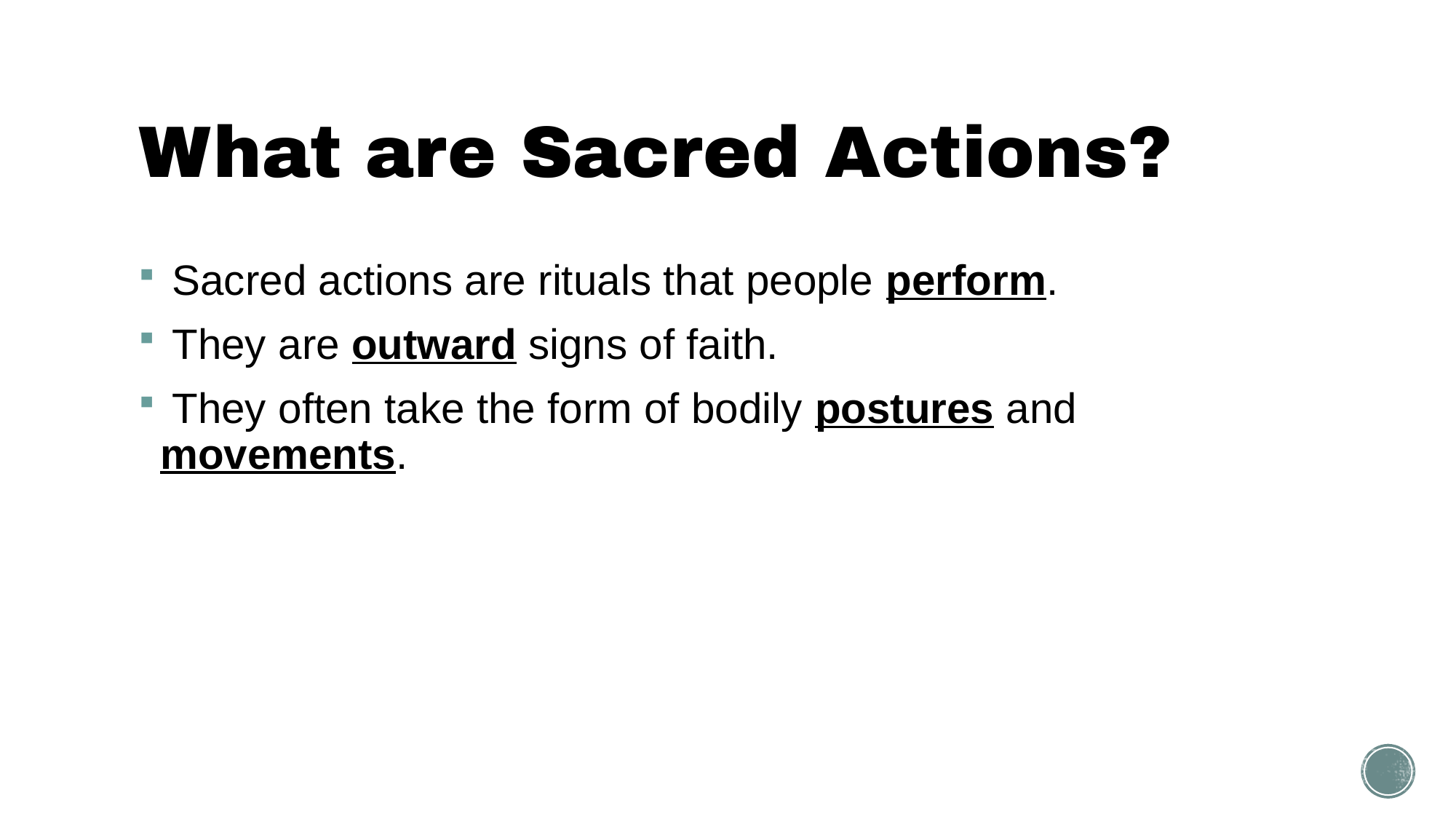

# What are Sacred Actions?
 Sacred actions are rituals that people perform.
 They are outward signs of faith.
 They often take the form of bodily postures and movements.